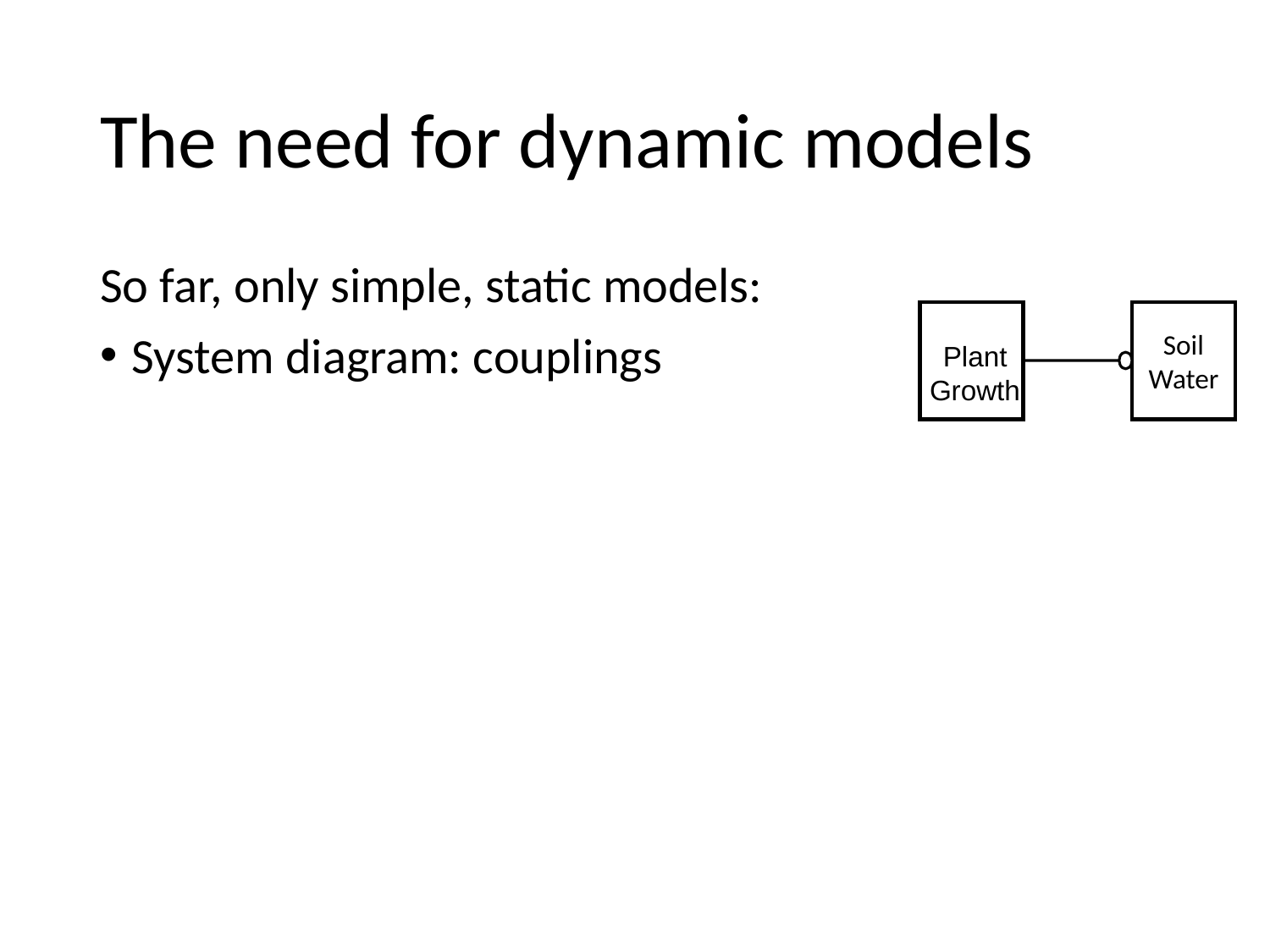

# The need for dynamic models
So far, only simple, static models:
System diagram: couplings

Soil
Water
Plant
Growth